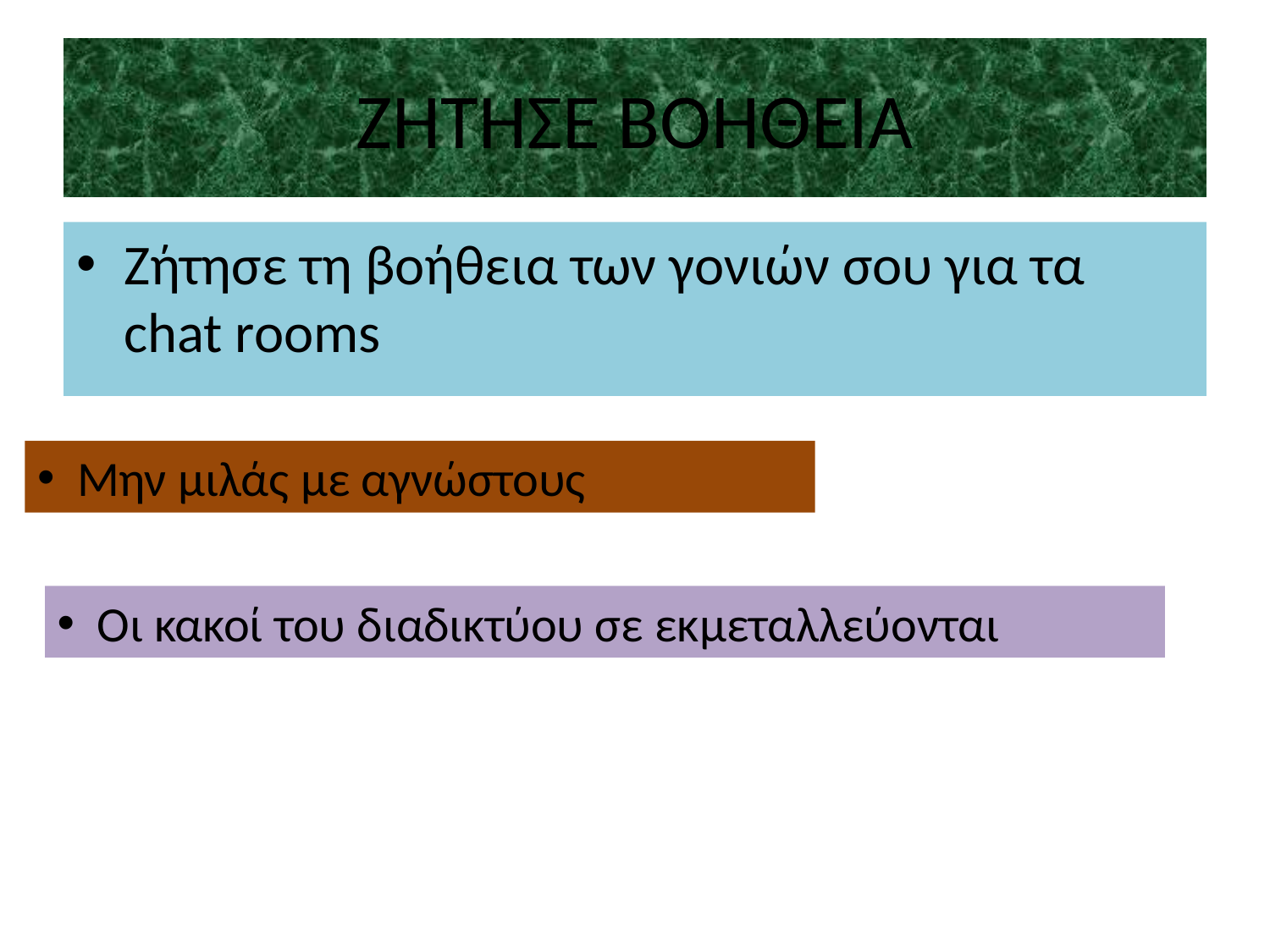

# ΖΗΤΗΣΕ ΒΟΗΘΕΙΑ
Ζήτησε τη βοήθεια των γονιών σου για τα chat rooms
Μην μιλάς με αγνώστους
Οι κακοί του διαδικτύου σε εκμεταλλεύονται